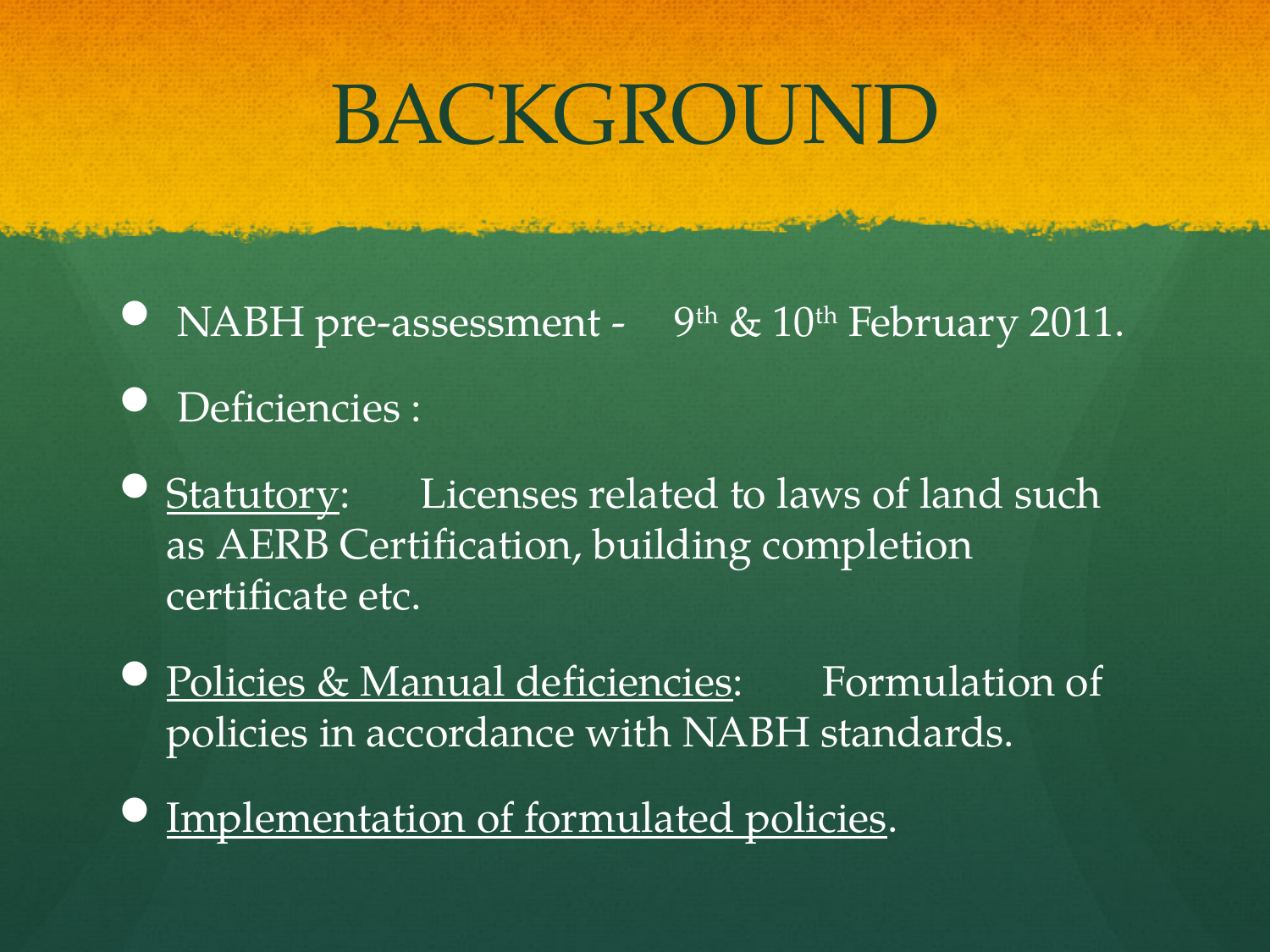

# BACKGROUND
 NABH pre-assessment -	9th & 10th February 2011.
 Deficiencies :
Statutory: 	Licenses related to laws of land such as AERB Certification, building completion certificate etc.
Policies & Manual deficiencies:	  Formulation of policies in accordance with NABH standards.
Implementation of formulated policies.